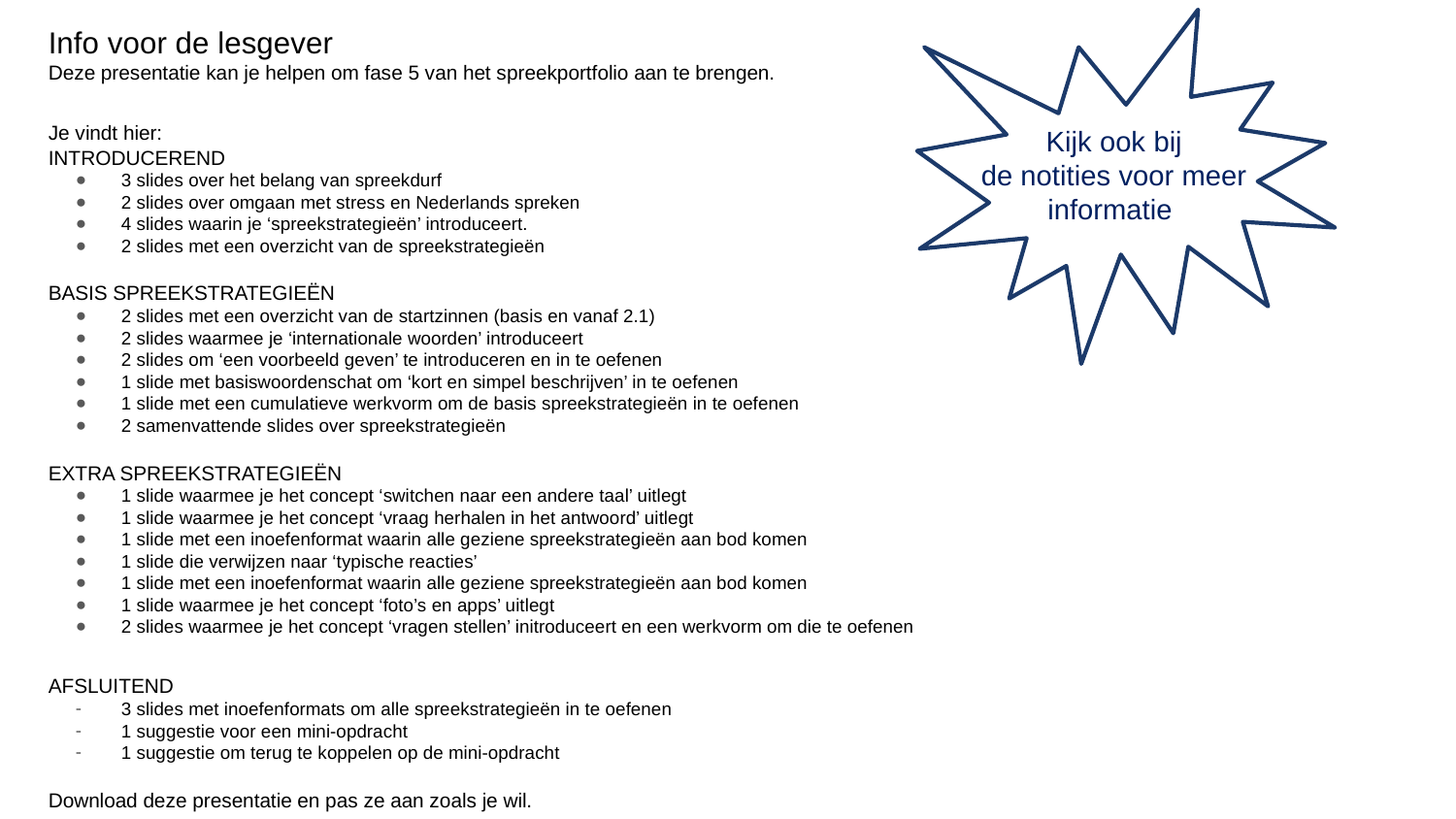

Info voor de lesgever
Deze presentatie kan je helpen om fase 5 van het spreekportfolio aan te brengen.

Je vindt hier:
INTRODUCEREND
3 slides over het belang van spreekdurf
2 slides over omgaan met stress en Nederlands spreken
4 slides waarin je ‘spreekstrategieën’ introduceert.
2 slides met een overzicht van de spreekstrategieën

BASIS SPREEKSTRATEGIEËN
2 slides met een overzicht van de startzinnen (basis en vanaf 2.1)
2 slides waarmee je ‘internationale woorden’ introduceert
2 slides om ‘een voorbeeld geven’ te introduceren en in te oefenen
1 slide met basiswoordenschat om ‘kort en simpel beschrijven’ in te oefenen
1 slide met een cumulatieve werkvorm om de basis spreekstrategieën in te oefenen
2 samenvattende slides over spreekstrategieën

EXTRA SPREEKSTRATEGIEËN
1 slide waarmee je het concept ‘switchen naar een andere taal’ uitlegt
1 slide waarmee je het concept ‘vraag herhalen in het antwoord’ uitlegt
1 slide met een inoefenformat waarin alle geziene spreekstrategieën aan bod komen
1 slide die verwijzen naar ‘typische reacties’
1 slide met een inoefenformat waarin alle geziene spreekstrategieën aan bod komen
1 slide waarmee je het concept ‘foto’s en apps’ uitlegt
2 slides waarmee je het concept ‘vragen stellen’ initroduceert en een werkvorm om die te oefenen

AFSLUITEND
3 slides met inoefenformats om alle spreekstrategieën in te oefenen
1 suggestie voor een mini-opdracht
1 suggestie om terug te koppelen op de mini-opdracht

Download deze presentatie en pas ze aan zoals je wil.

Kijk ook bij de notities voor meer informatie